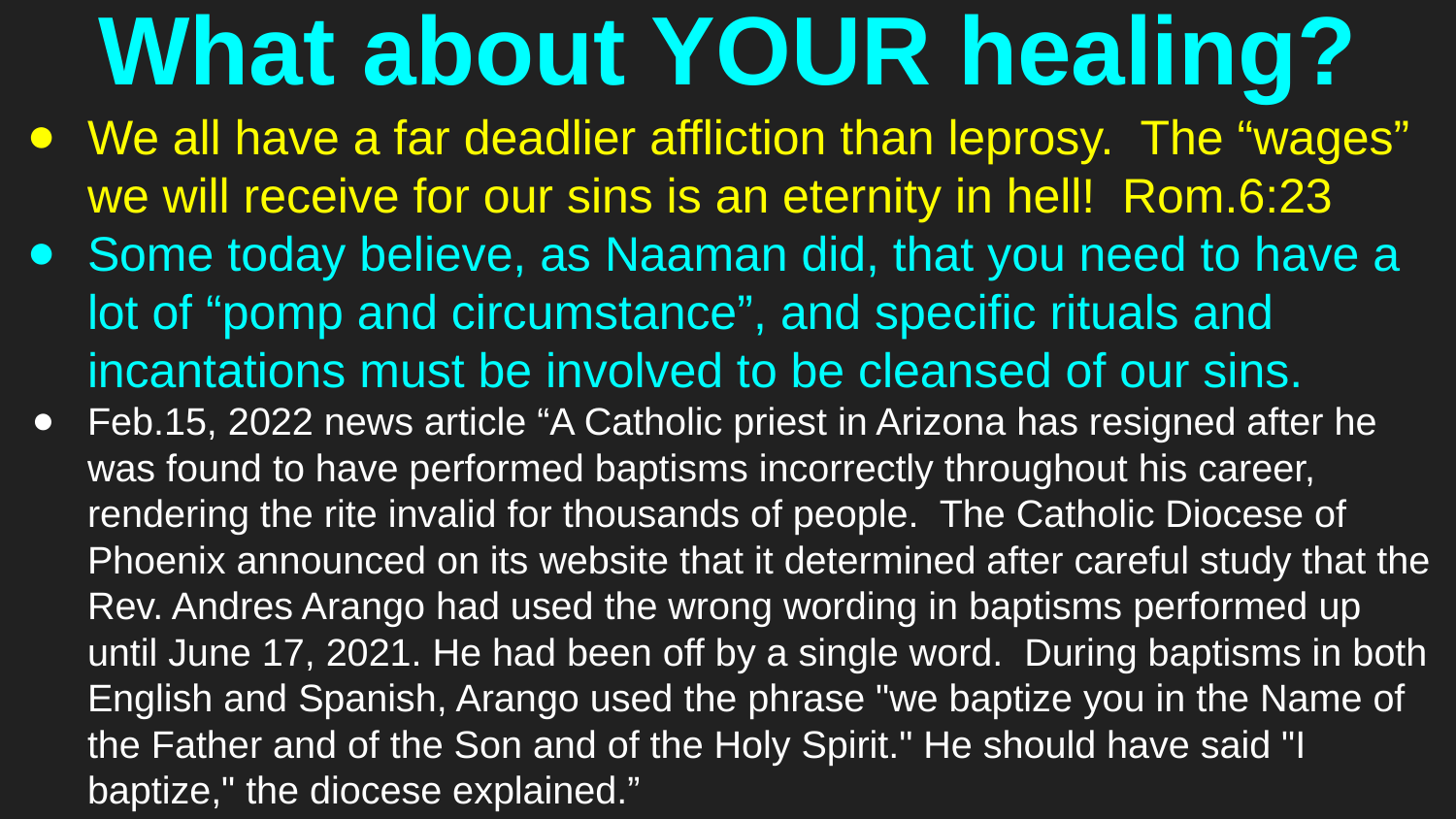

# What about YOUR healing?
We all have a far deadlier affliction than leprosy.  The “wages” we will receive for our sins is an eternity in hell!  Rom.6:23
Some today believe, as Naaman did, that you need to have a lot of “pomp and circumstance”, and specific rituals and incantations must be involved to be cleansed of our sins.
Feb.15, 2022 news article “A Catholic priest in Arizona has resigned after he was found to have performed baptisms incorrectly throughout his career, rendering the rite invalid for thousands of people.  The Catholic Diocese of Phoenix announced on its website that it determined after careful study that the Rev. Andres Arango had used the wrong wording in baptisms performed up until June 17, 2021. He had been off by a single word.  During baptisms in both English and Spanish, Arango used the phrase "we baptize you in the Name of the Father and of the Son and of the Holy Spirit." He should have said "I baptize," the diocese explained.”